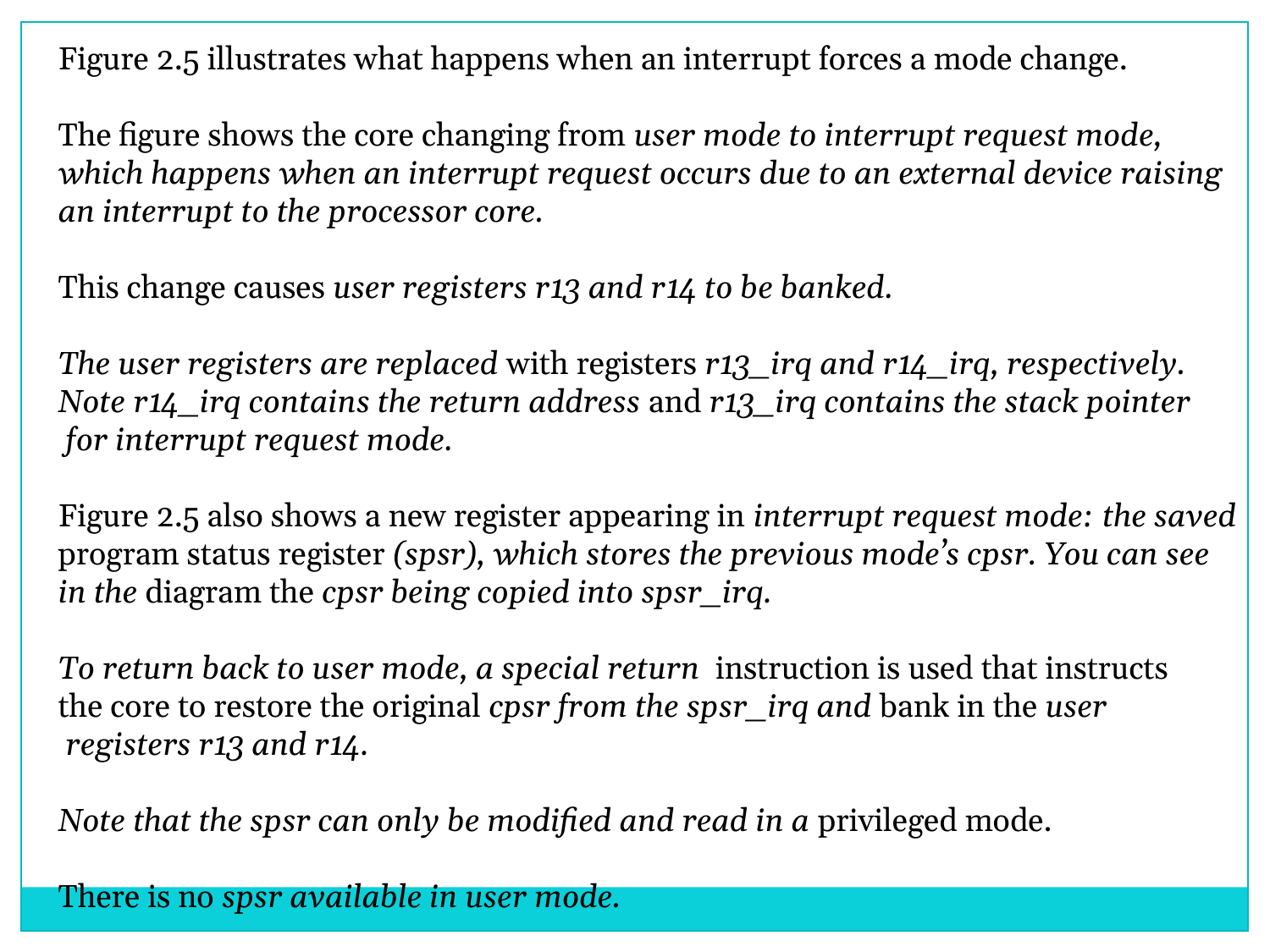

Figure 2.5 illustrates what happens when an interrupt forces a mode change.

The figure shows the core changing from user mode to interrupt request mode,
which happens when an interrupt request occurs due to an external device raising
an interrupt to the processor core.

This change causes user registers r13 and r14 to be banked.

The user registers are replaced with registers r13_irq and r14_irq, respectively.
Note r14_irq contains the return address and r13_irq contains the stack pointer
 for interrupt request mode.

Figure 2.5 also shows a new register appearing in interrupt request mode: the saved
program status register (spsr), which stores the previous mode’s cpsr. You can see
in the diagram the cpsr being copied into spsr_irq.

To return back to user mode, a special return  instruction is used that instructs
the core to restore the original cpsr from the spsr_irq and bank in the user
 registers r13 and r14.

Note that the spsr can only be modified and read in a privileged mode.

There is no spsr available in user mode.